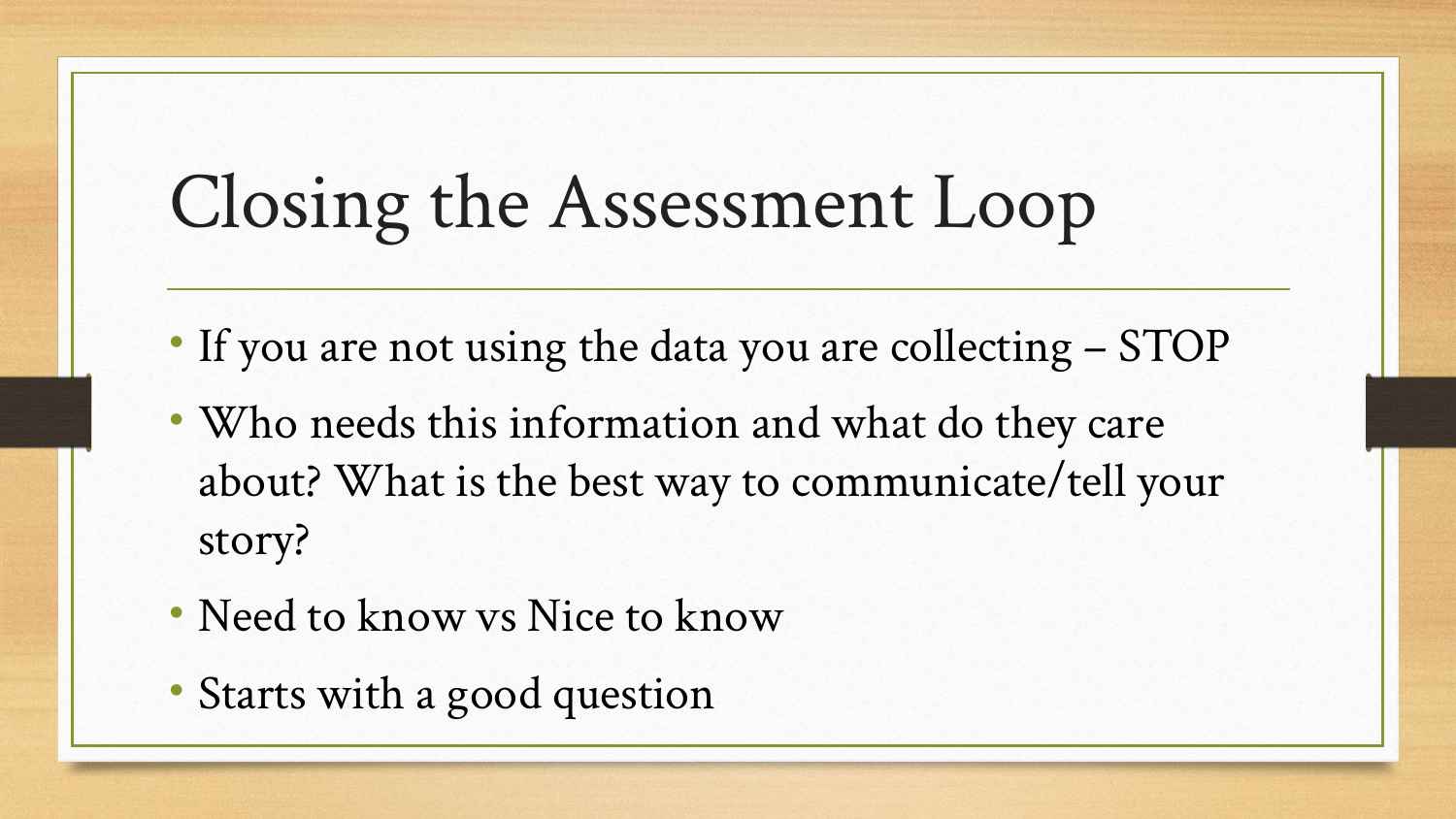

# Closing the Assessment Loop
If you are not using the data you are collecting – STOP
Who needs this information and what do they care about? What is the best way to communicate/tell your story?
Need to know vs Nice to know
Starts with a good question